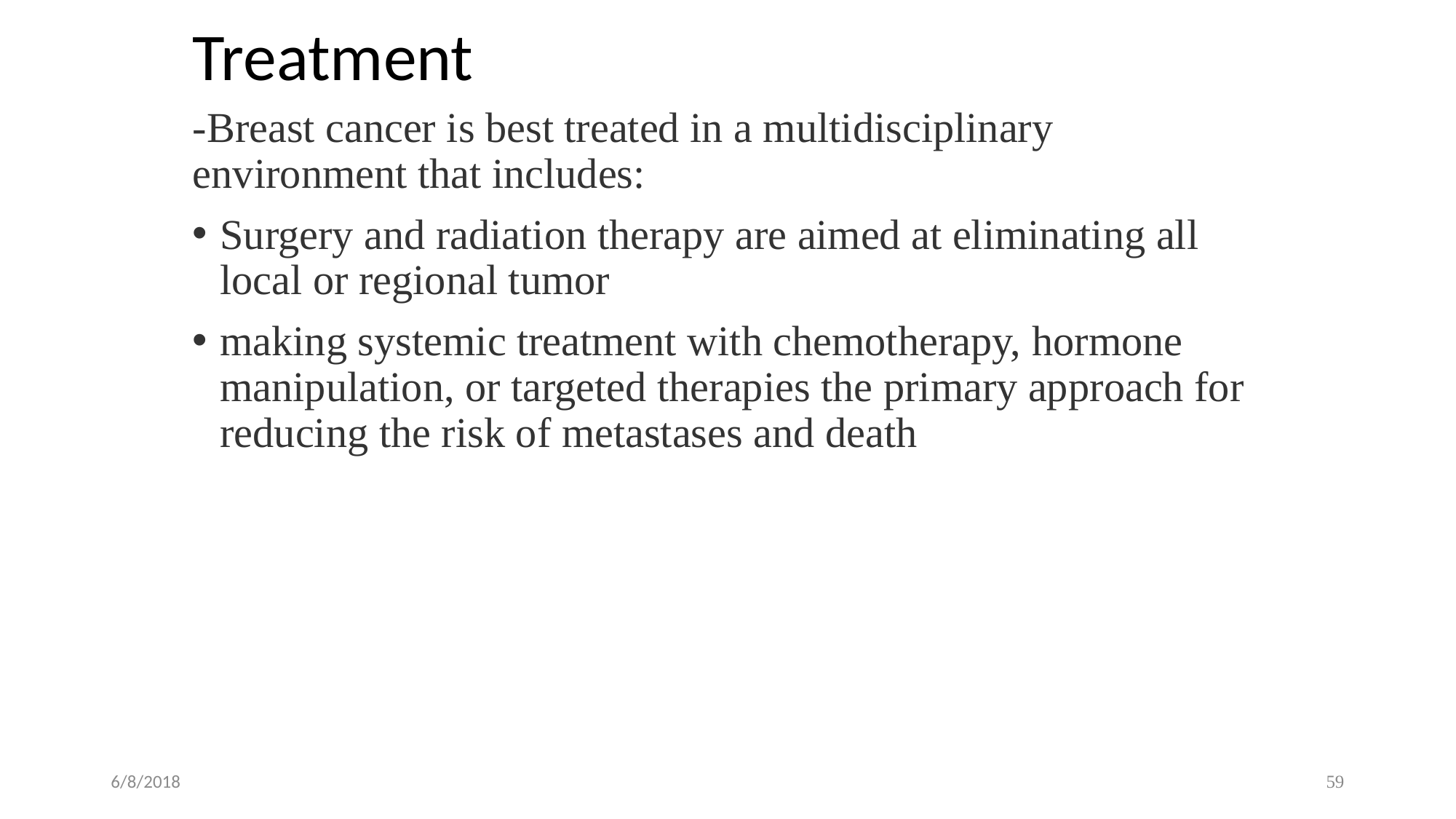

# Treatment
-Breast cancer is best treated in a multidisciplinary environment that includes:
Surgery and radiation therapy are aimed at eliminating all local or regional tumor
making systemic treatment with chemotherapy, hormone manipulation, or targeted therapies the primary approach for
reducing the risk of metastases and death
6/8/2018

59